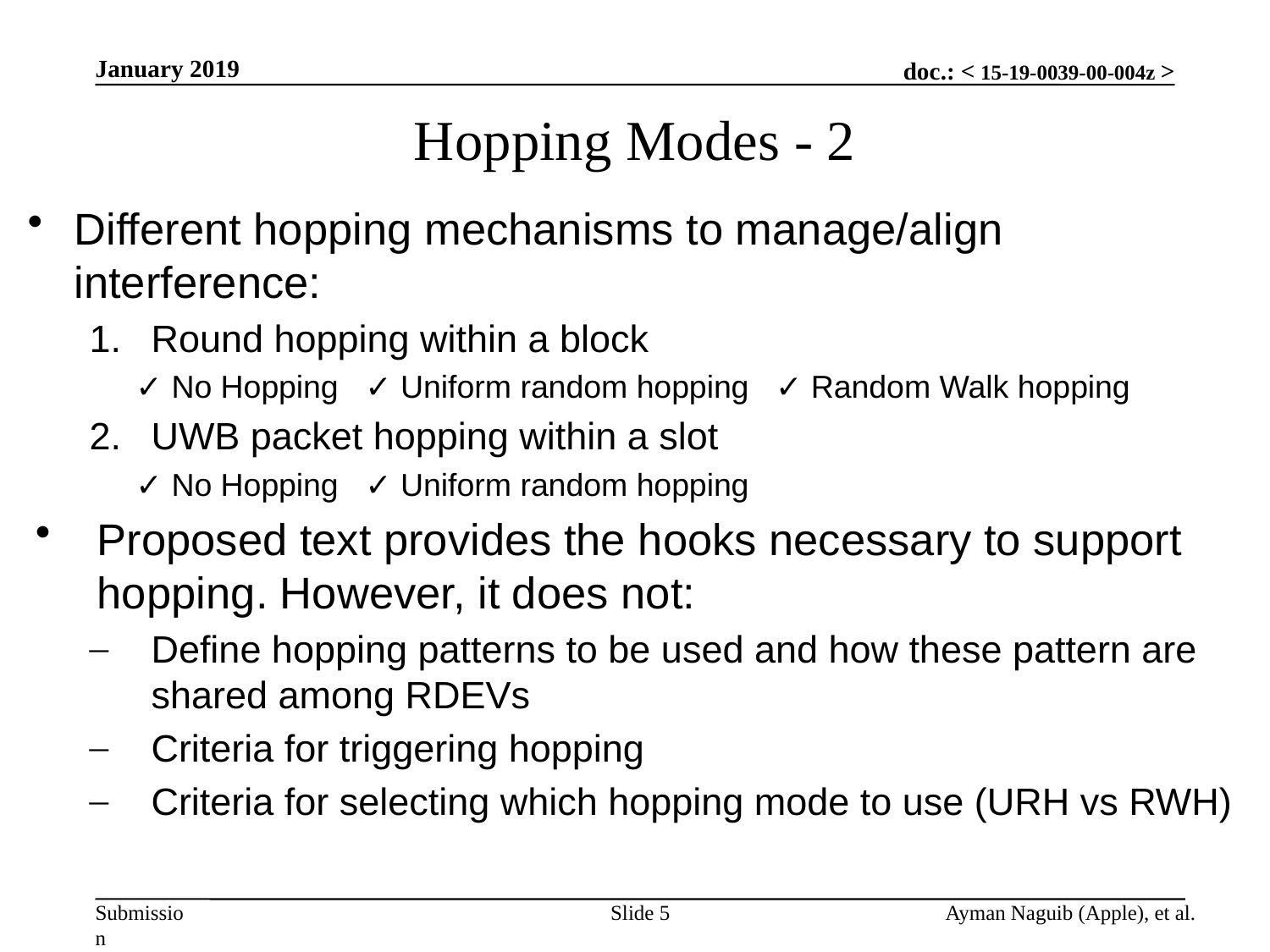

January 2019
# Hopping Modes - 2
Different hopping mechanisms to manage/align interference:
Round hopping within a block
✓︎ No Hopping   ✓︎ Uniform random hopping   ✓︎ Random Walk hopping
UWB packet hopping within a slot
✓︎ No Hopping   ✓︎ Uniform random hopping
Proposed text provides the hooks necessary to support hopping. However, it does not:
Define hopping patterns to be used and how these pattern are shared among RDEVs
Criteria for triggering hopping
Criteria for selecting which hopping mode to use (URH vs RWH)
Slide 5
Ayman Naguib (Apple), et al.